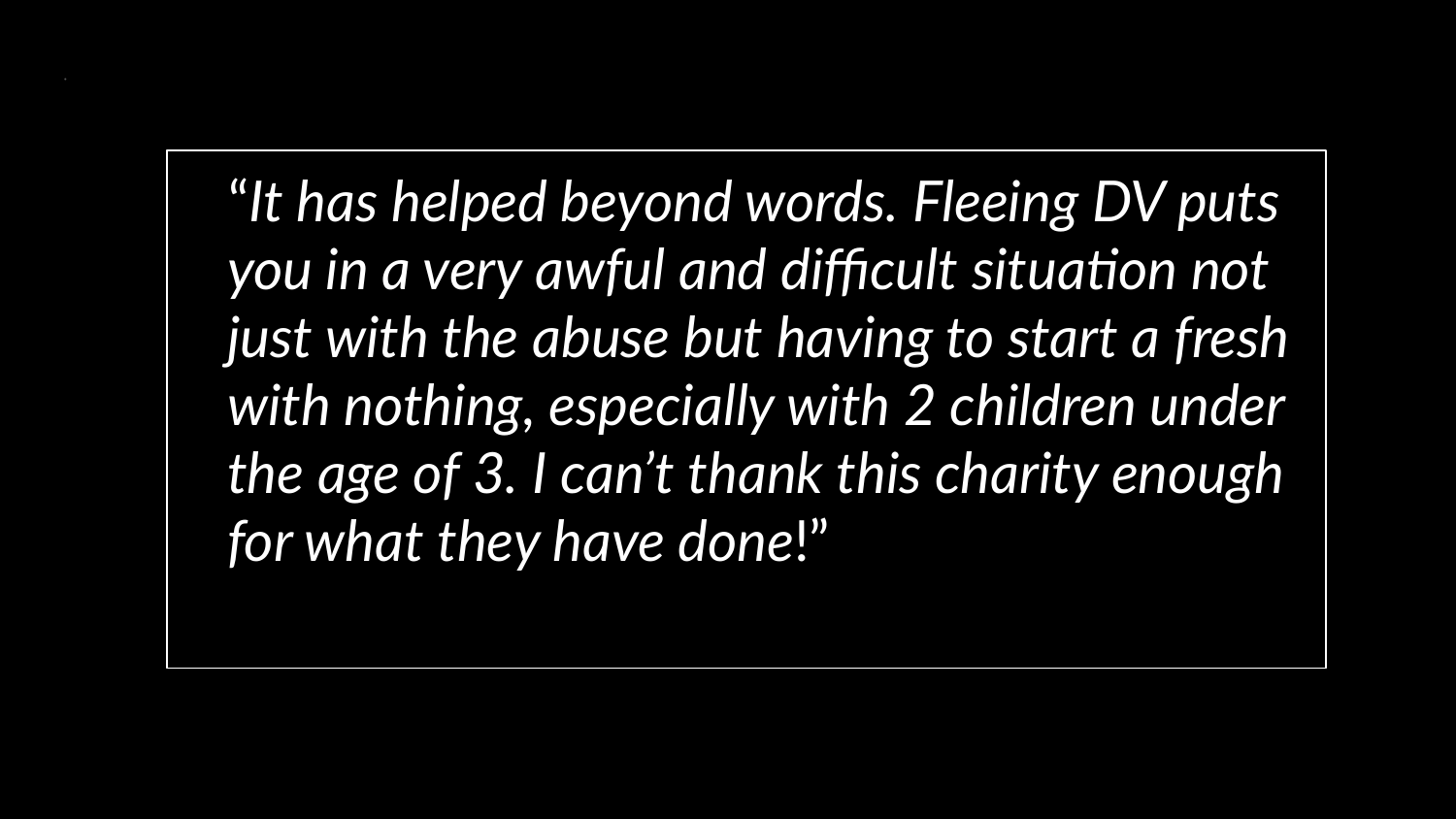

“It has helped beyond words. Fleeing DV puts you in a very awful and difficult situation not just with the abuse but having to start a fresh with nothing, especially with 2 children under the age of 3. I can’t thank this charity enough for what they have done!”